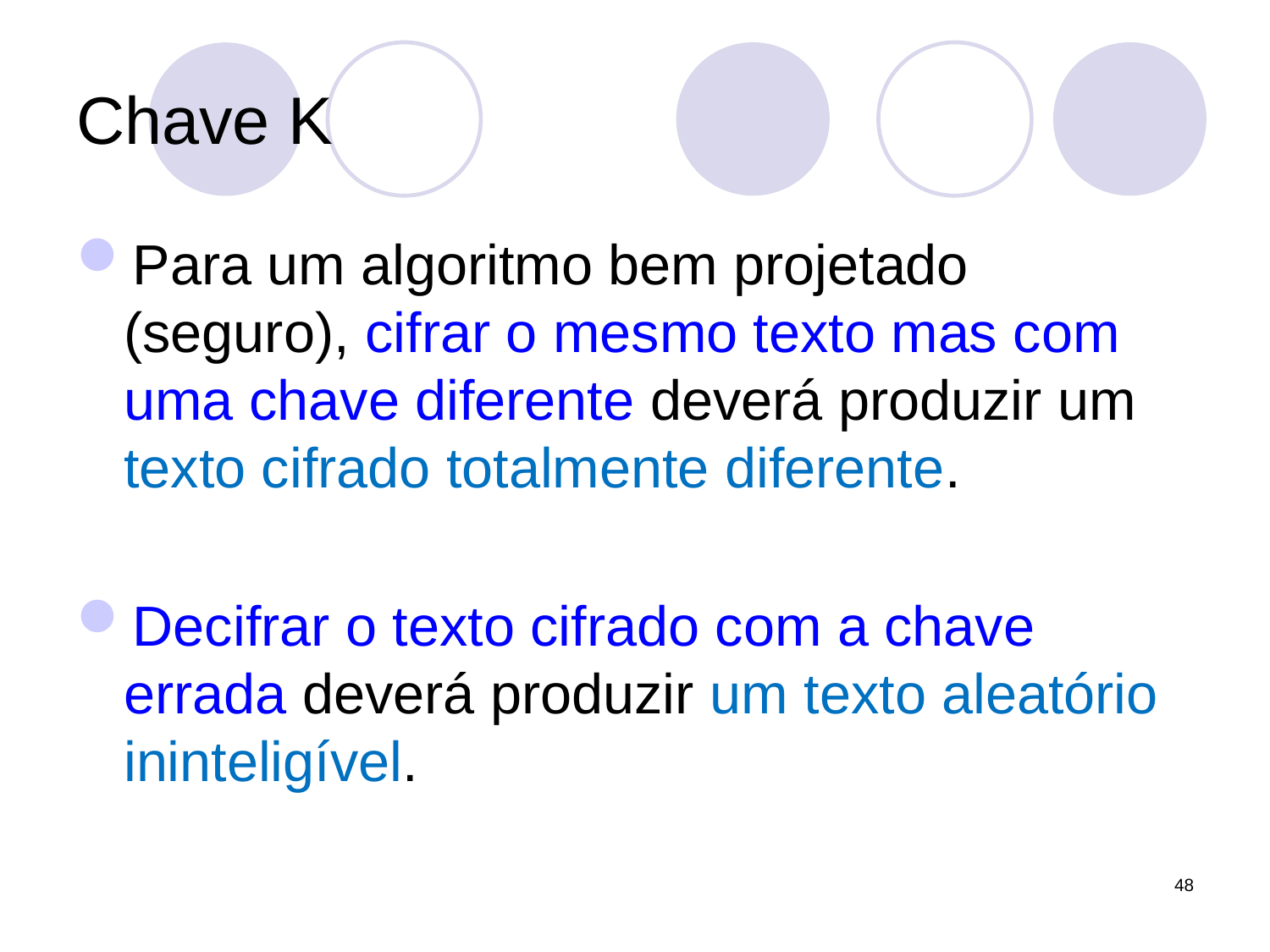

# Chave K
Para um algoritmo bem projetado (seguro), cifrar o mesmo texto mas com uma chave diferente deverá produzir um texto cifrado totalmente diferente.

Decifrar o texto cifrado com a chave errada deverá produzir um texto aleatório ininteligível.
48